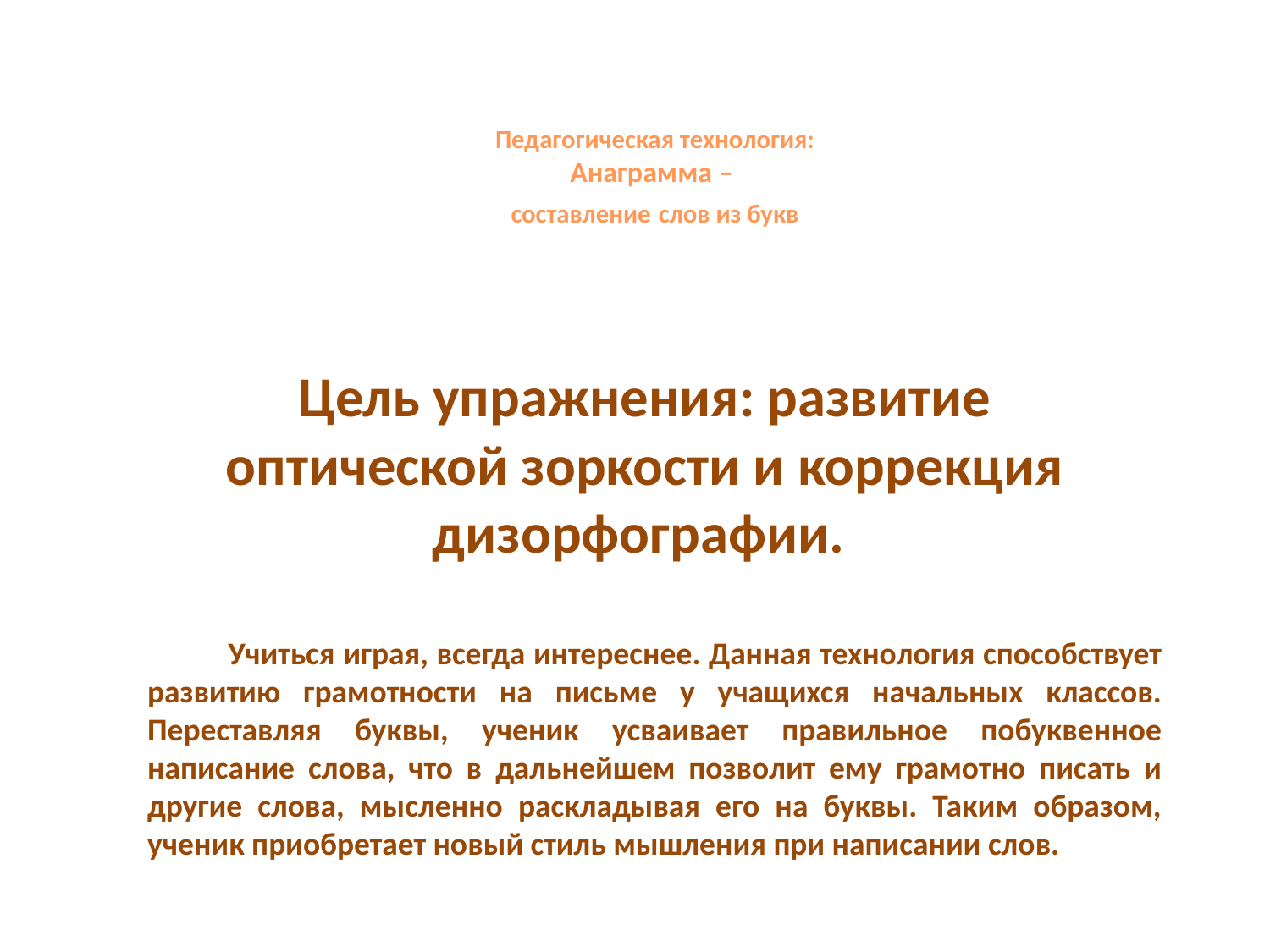

# Педагогическая технология: Анаграмма – составление слов из букв
Цель упражнения: развитие оптической зоркости и коррекция дизорфографии.
          Учиться играя, всегда интереснее. Данная технология способствует развитию грамотности на письме у учащихся начальных классов. Переставляя буквы, ученик усваивает правильное побуквенное написание слова, что в дальнейшем позволит ему грамотно писать и другие слова, мысленно раскладывая его на буквы. Таким образом, ученик приобретает новый стиль мышления при написании слов.